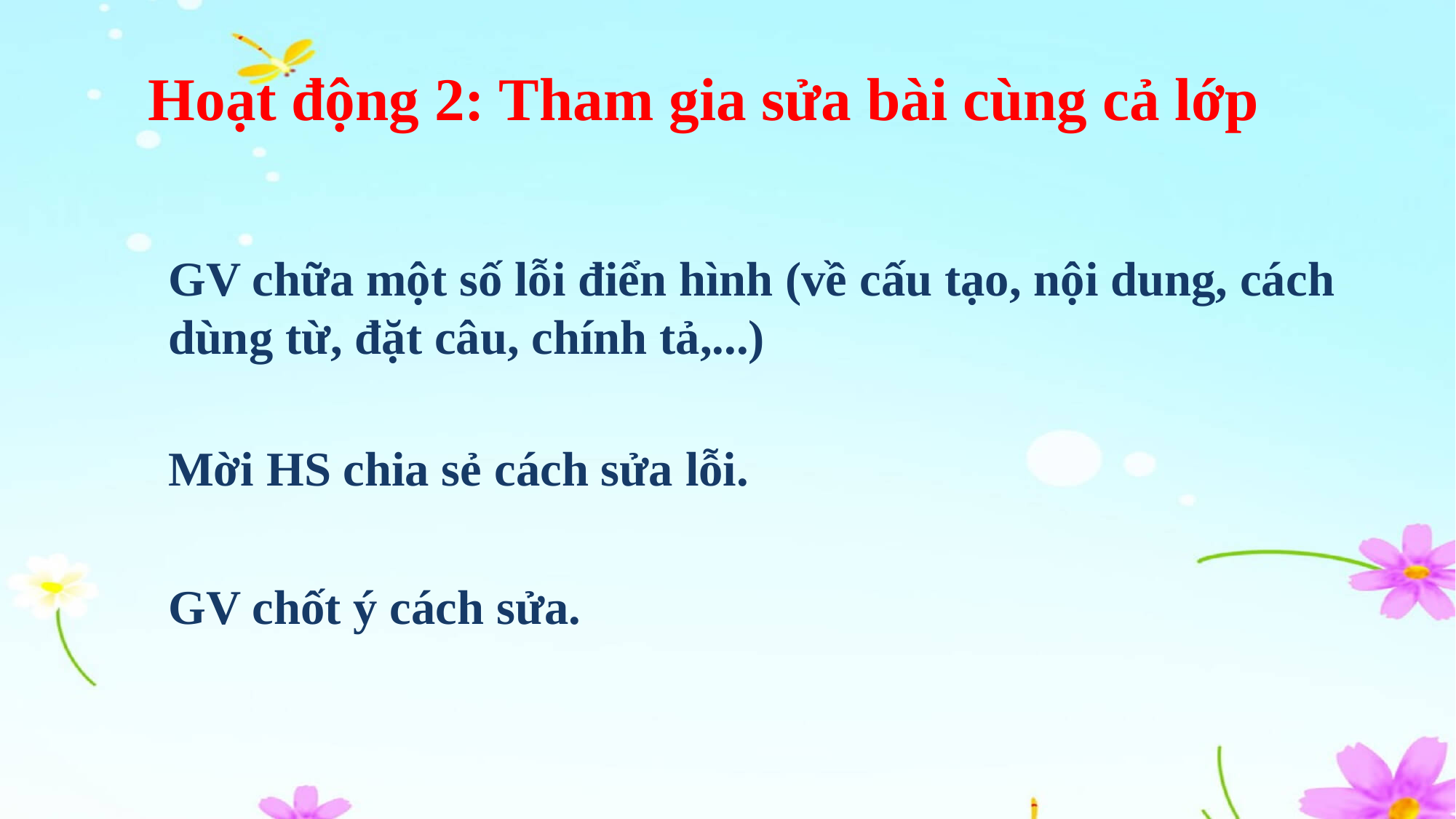

Hoạt động 2: Tham gia sửa bài cùng cả lớp
GV chữa một số lỗi điển hình (về cấu tạo, nội dung, cách dùng từ, đặt câu, chính tả,...)
Mời HS chia sẻ cách sửa lỗi.
GV chốt ý cách sửa.